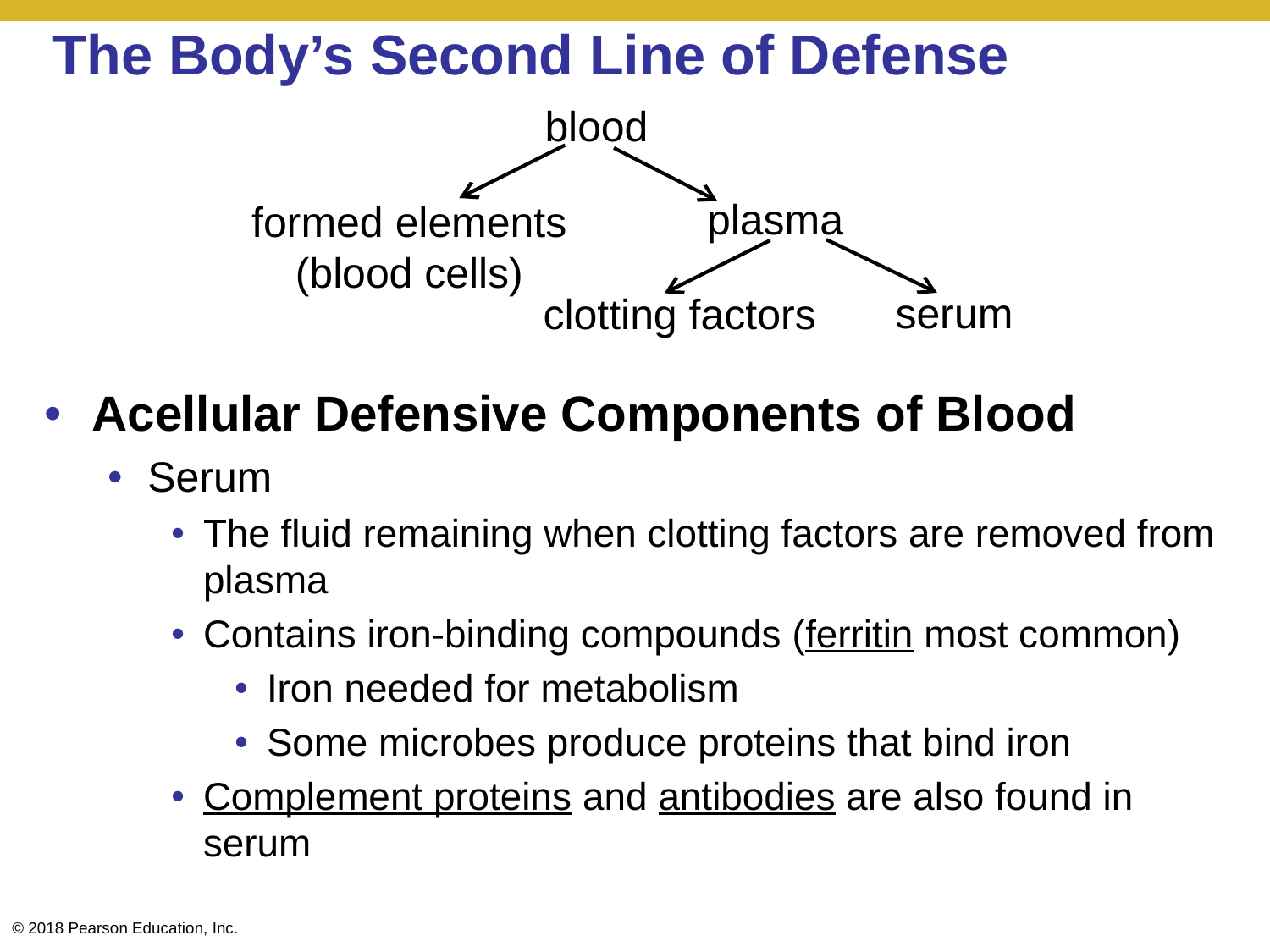

# The Body’s Second Line of Defense
blood
plasma
formed elements (blood cells)
serum
clotting factors
Acellular Defensive Components of Blood
Serum
The fluid remaining when clotting factors are removed from plasma
Contains iron-binding compounds (ferritin most common)
Iron needed for metabolism
Some microbes produce proteins that bind iron
Complement proteins and antibodies are also found in serum